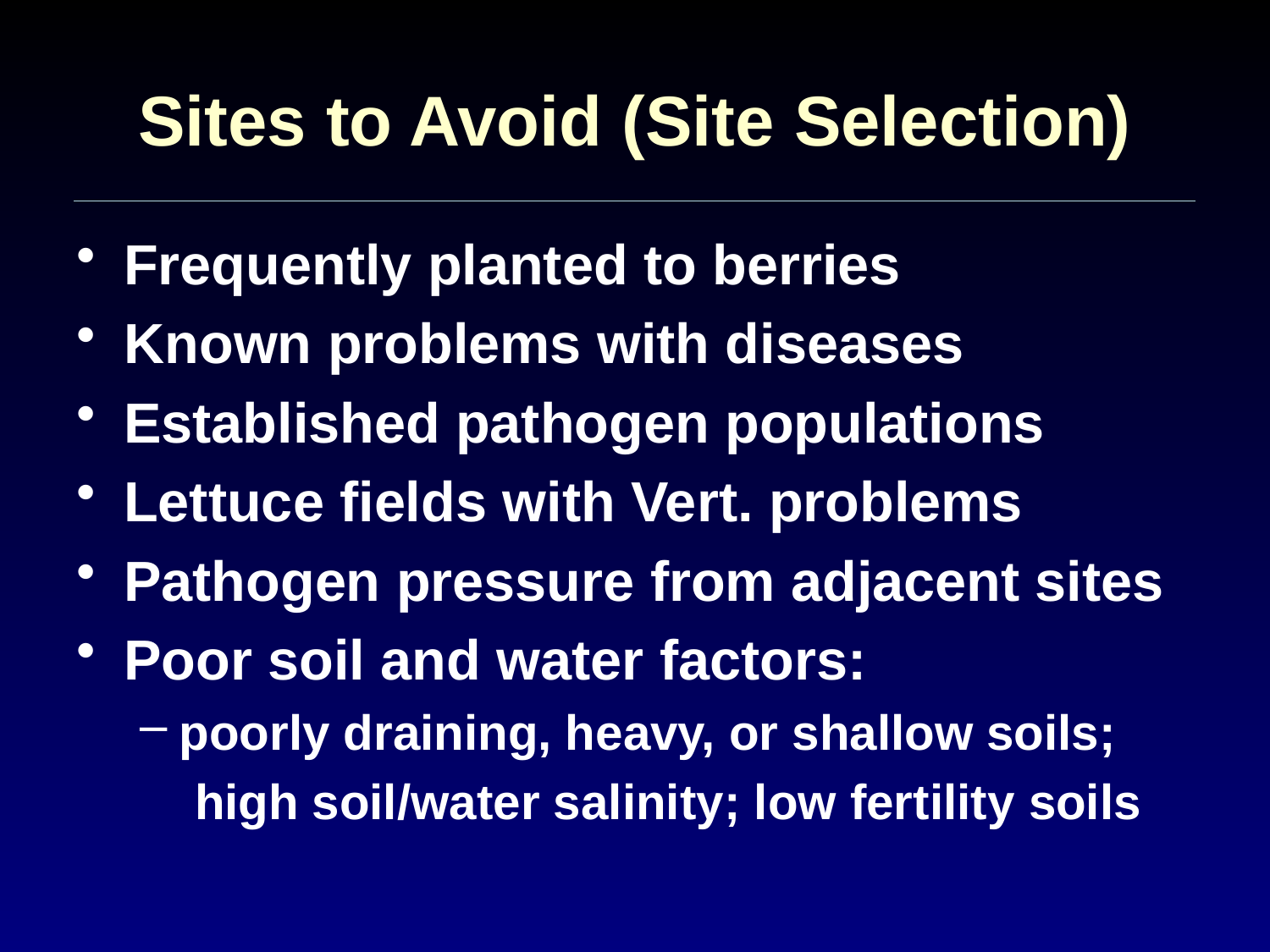

# Sites to Avoid (Site Selection)
Frequently planted to berries
Known problems with diseases
Established pathogen populations
Lettuce fields with Vert. problems
Pathogen pressure from adjacent sites
Poor soil and water factors:
poorly draining, heavy, or shallow soils;
    high soil/water salinity; low fertility soils